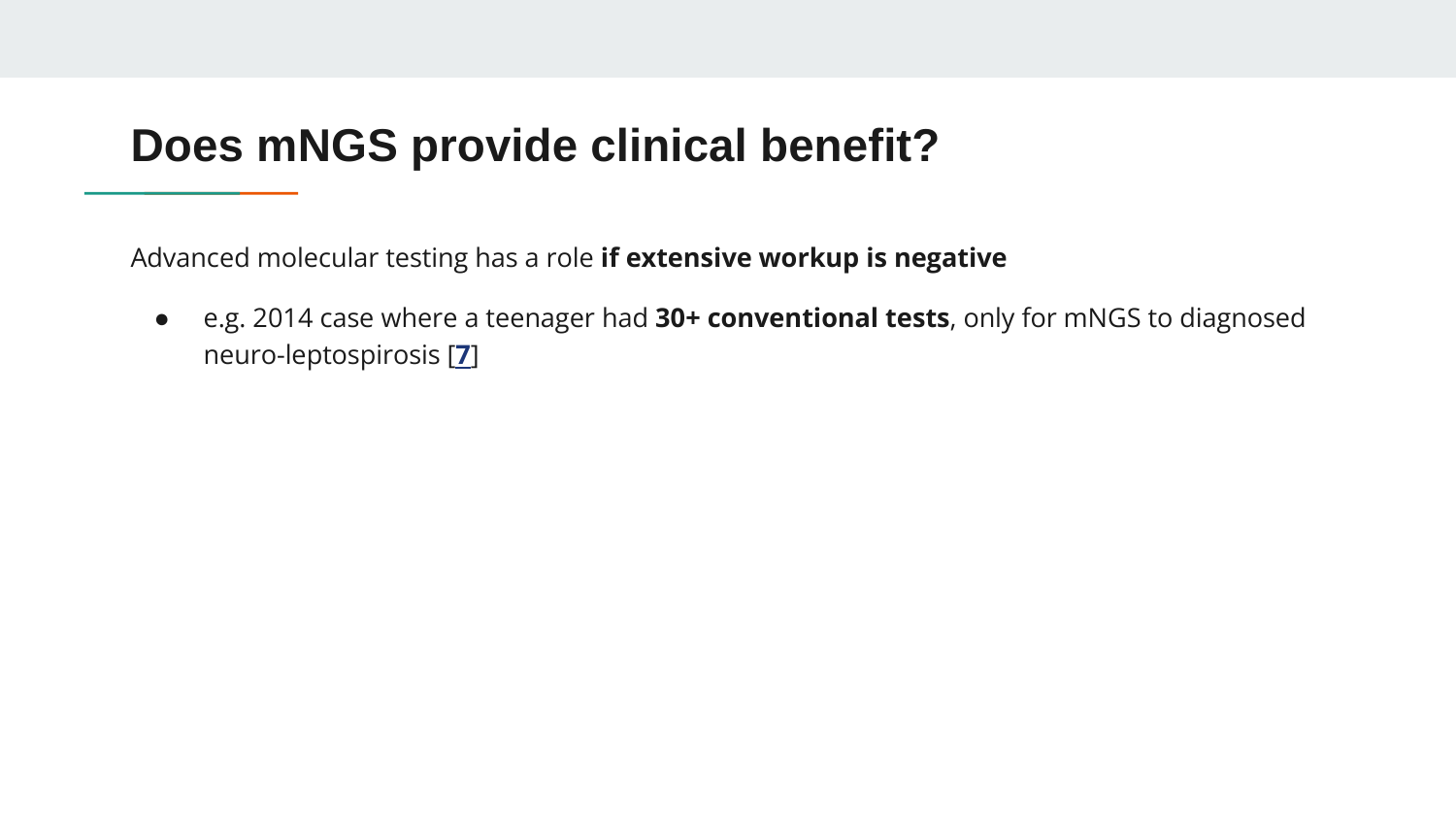

# Does mNGS provide clinical benefit?
Advanced molecular testing has a role if extensive workup is negative
e.g. 2014 case where a teenager had 30+ conventional tests, only for mNGS to diagnosed neuro-leptospirosis [7]